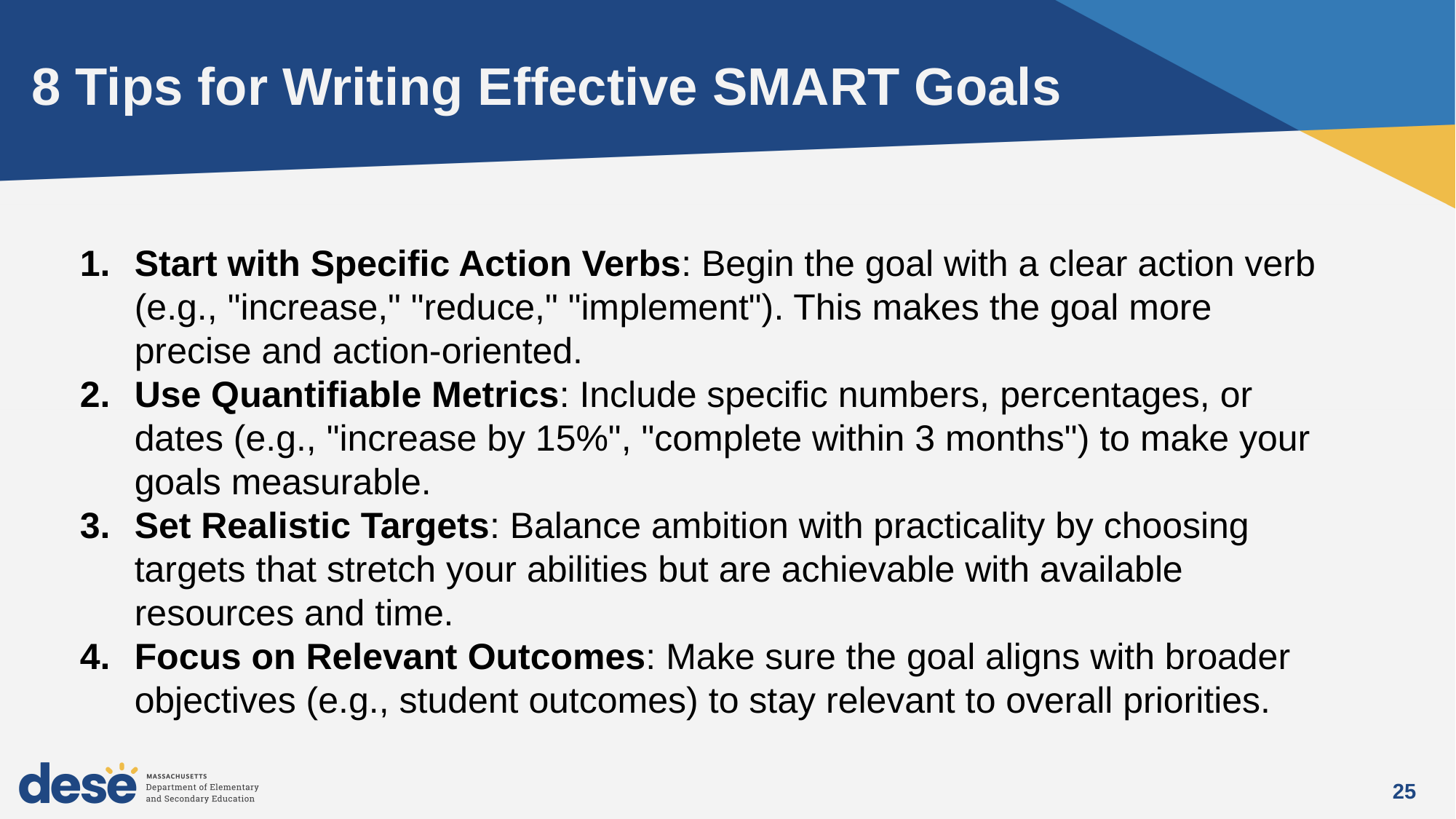

# 8 Tips for Writing Effective SMART Goals
Start with Specific Action Verbs: Begin the goal with a clear action verb (e.g., "increase," "reduce," "implement"). This makes the goal more precise and action-oriented.
Use Quantifiable Metrics: Include specific numbers, percentages, or dates (e.g., "increase by 15%", "complete within 3 months") to make your goals measurable.
Set Realistic Targets: Balance ambition with practicality by choosing targets that stretch your abilities but are achievable with available resources and time.
Focus on Relevant Outcomes: Make sure the goal aligns with broader objectives (e.g., student outcomes) to stay relevant to overall priorities.

25